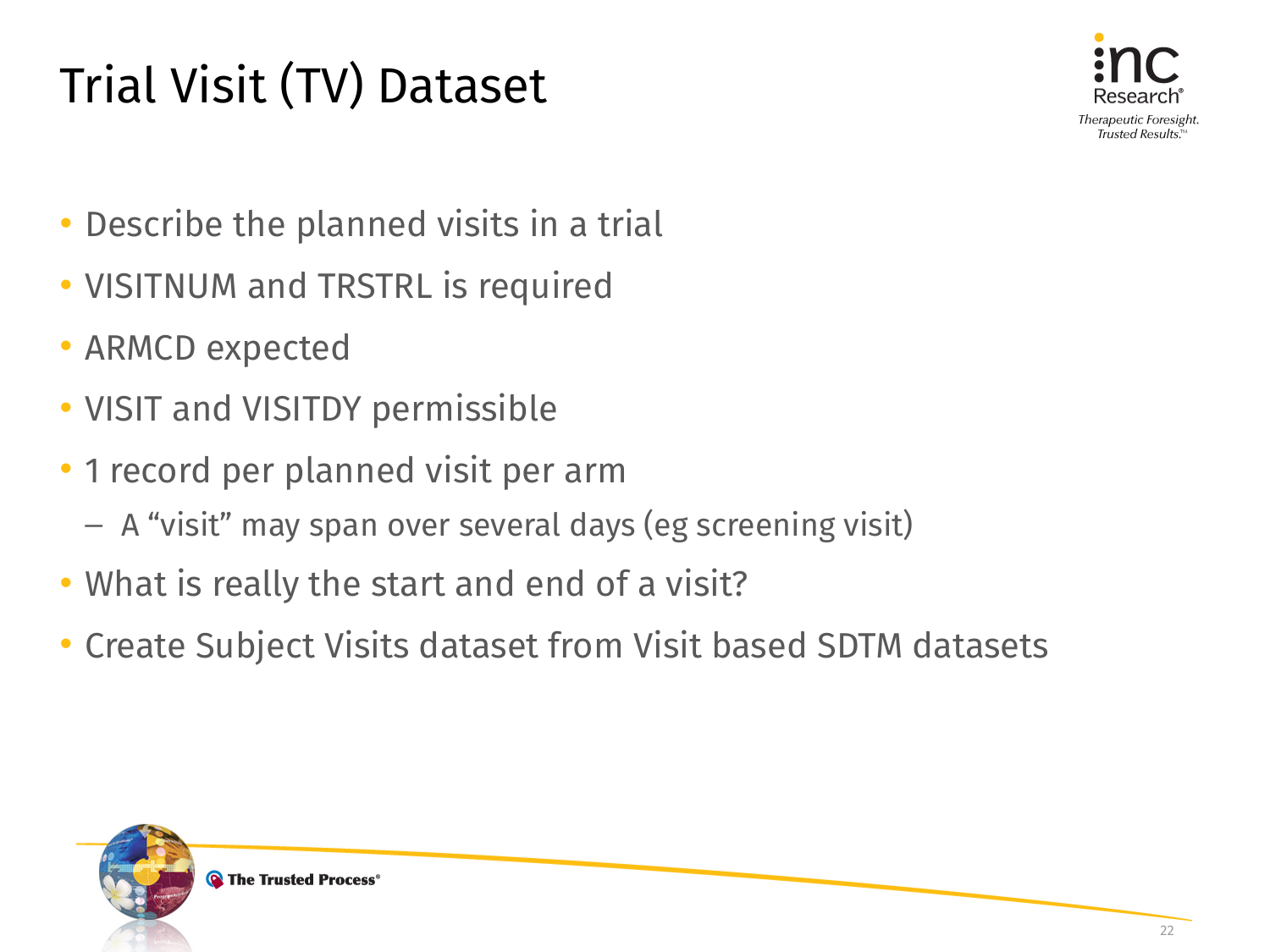

# Trial Visit (TV) Dataset
Describe the planned visits in a trial
VISITNUM and TRSTRL is required
ARMCD expected
VISIT and VISITDY permissible
1 record per planned visit per arm
A “visit” may span over several days (eg screening visit)
What is really the start and end of a visit?
Create Subject Visits dataset from Visit based SDTM datasets
22